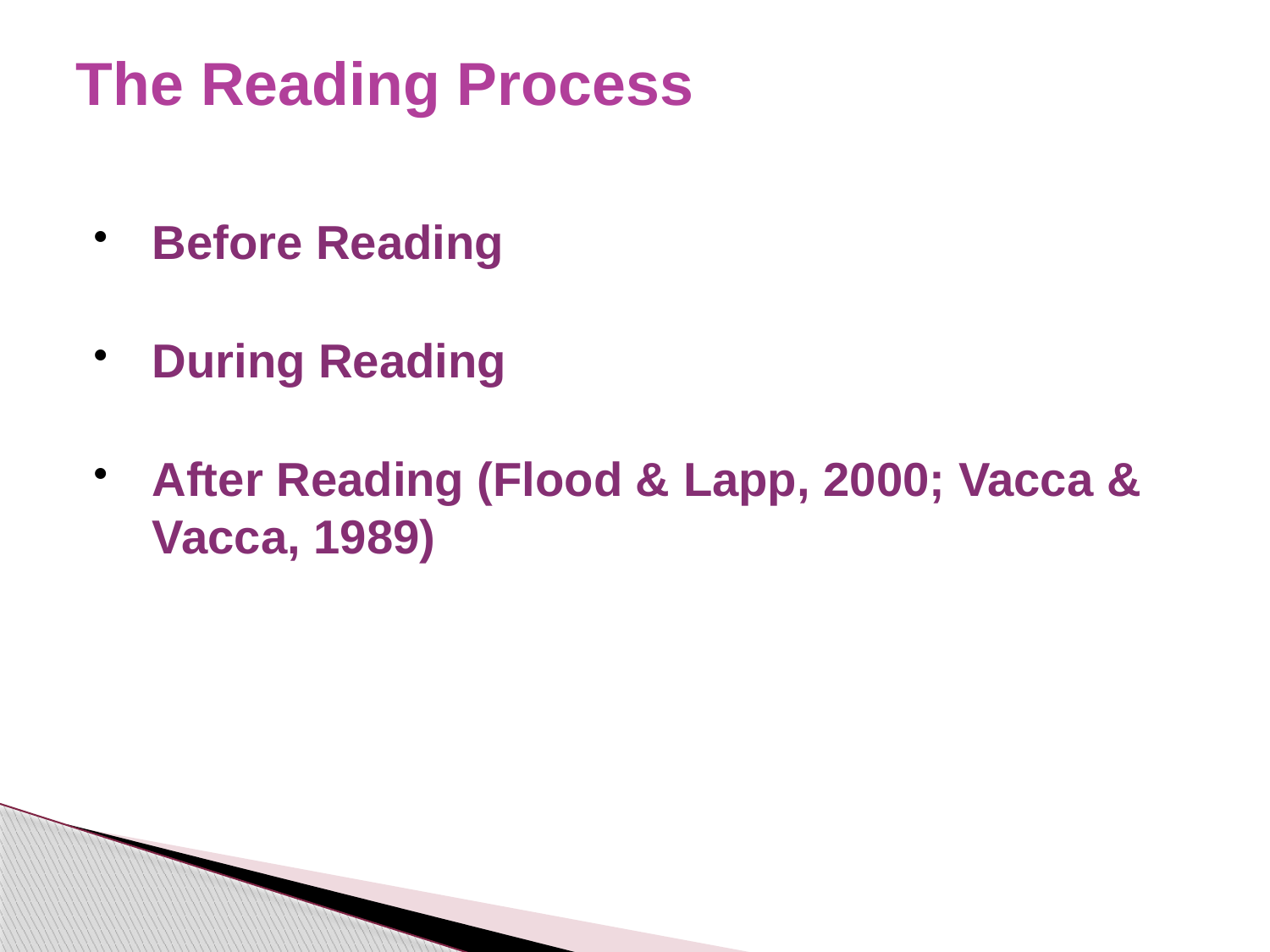

# The Reading Process and Arts Integration
Before Reading
Teacher
During Reading
Student
After Reading (Flood & Lapp, 2000; Vacca & Vacca, 1989)
Teacher
Student
 Artist